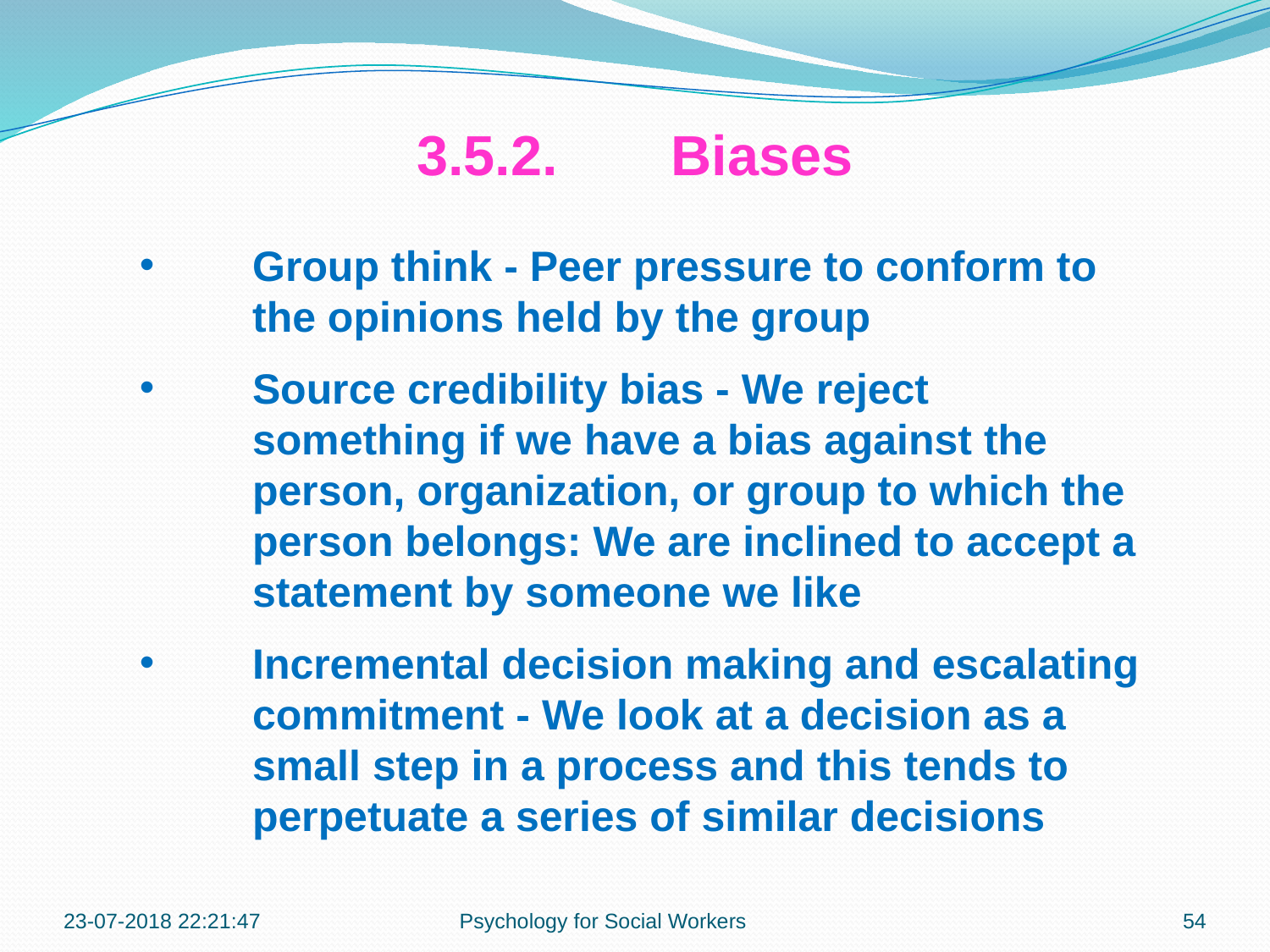

3.5.2.	Biases
Group think - Peer pressure to conform to the opinions held by the group
Source credibility bias - We reject something if we have a bias against the person, organization, or group to which the person belongs: We are inclined to accept a statement by someone we like
Incremental decision making and escalating commitment - We look at a decision as a small step in a process and this tends to perpetuate a series of similar decisions
23-07-2018 22:21:47
Psychology for Social Workers
54